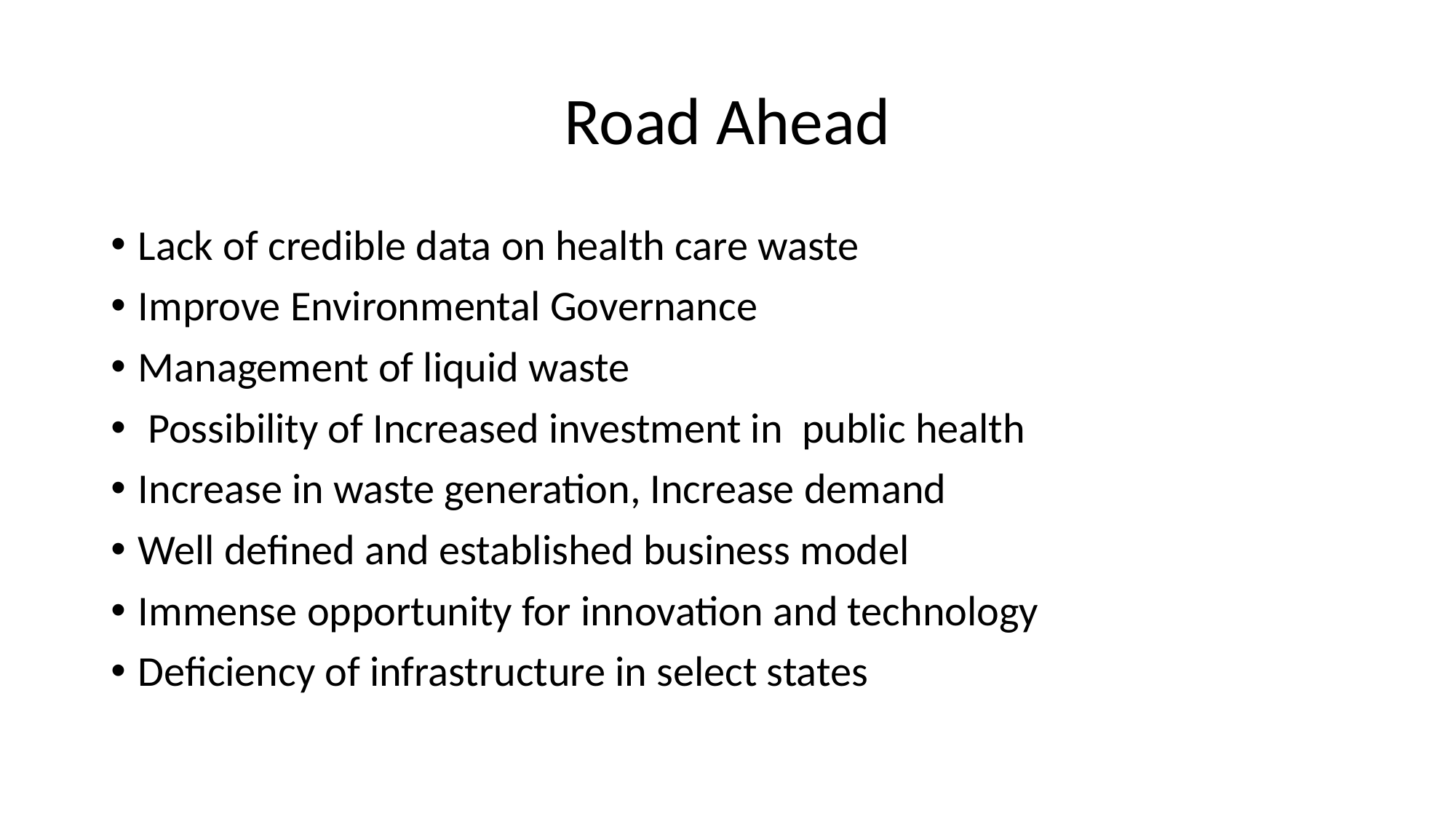

# Road Ahead
Lack of credible data on health care waste
Improve Environmental Governance
Management of liquid waste
 Possibility of Increased investment in  public health
Increase in waste generation, Increase demand
Well defined and established business model
Immense opportunity for innovation and technology
Deficiency of infrastructure in select states